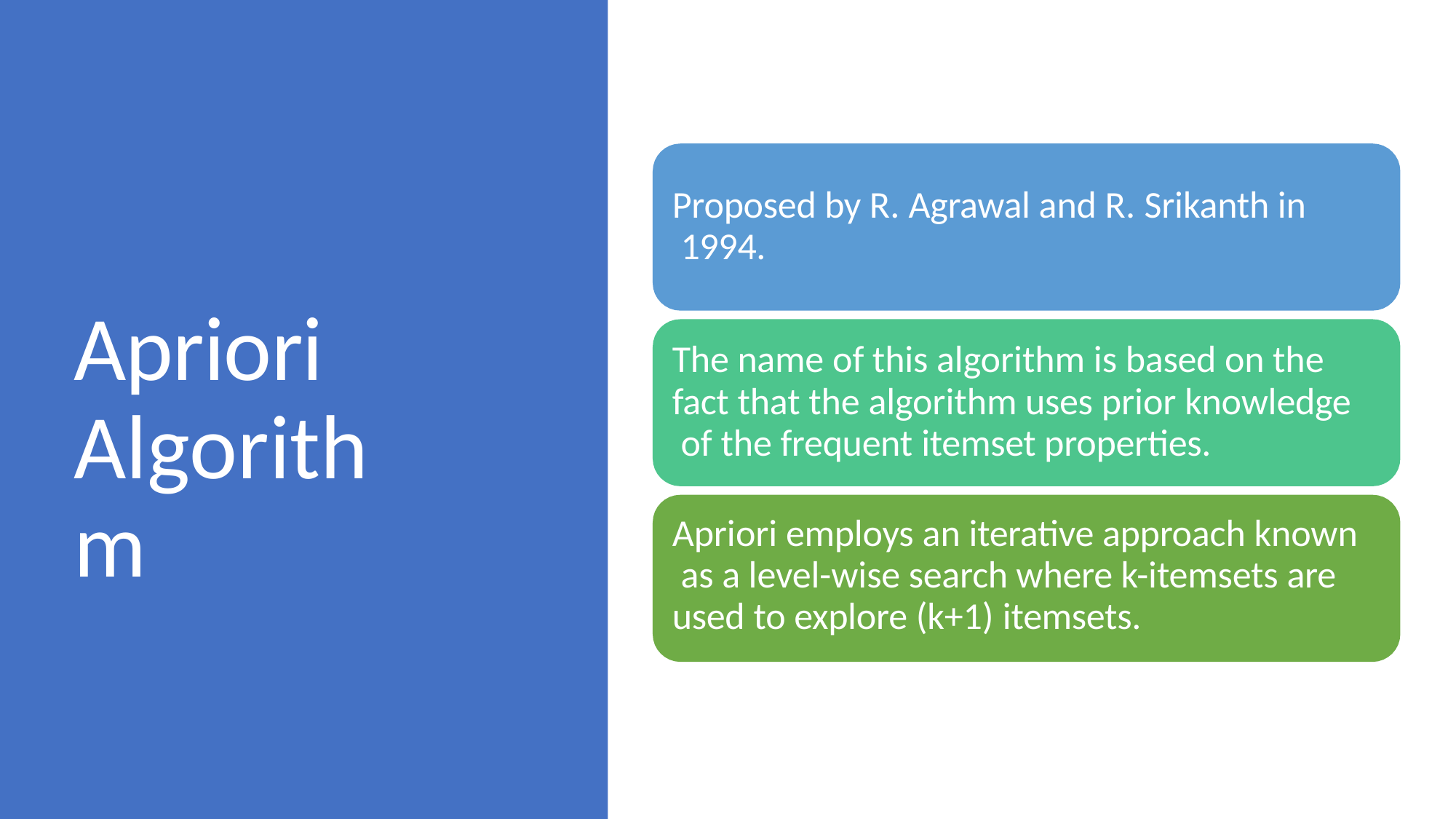

Proposed by R. Agrawal and R. Srikanth in  1994.
# Apriori  Algorithm

The name of this algorithm is based on the  fact that the algorithm uses prior knowledge  of the frequent itemset properties.

Apriori employs an iterative approach known  as a level-wise search where k-itemsets are  used to explore (k+1) itemsets.